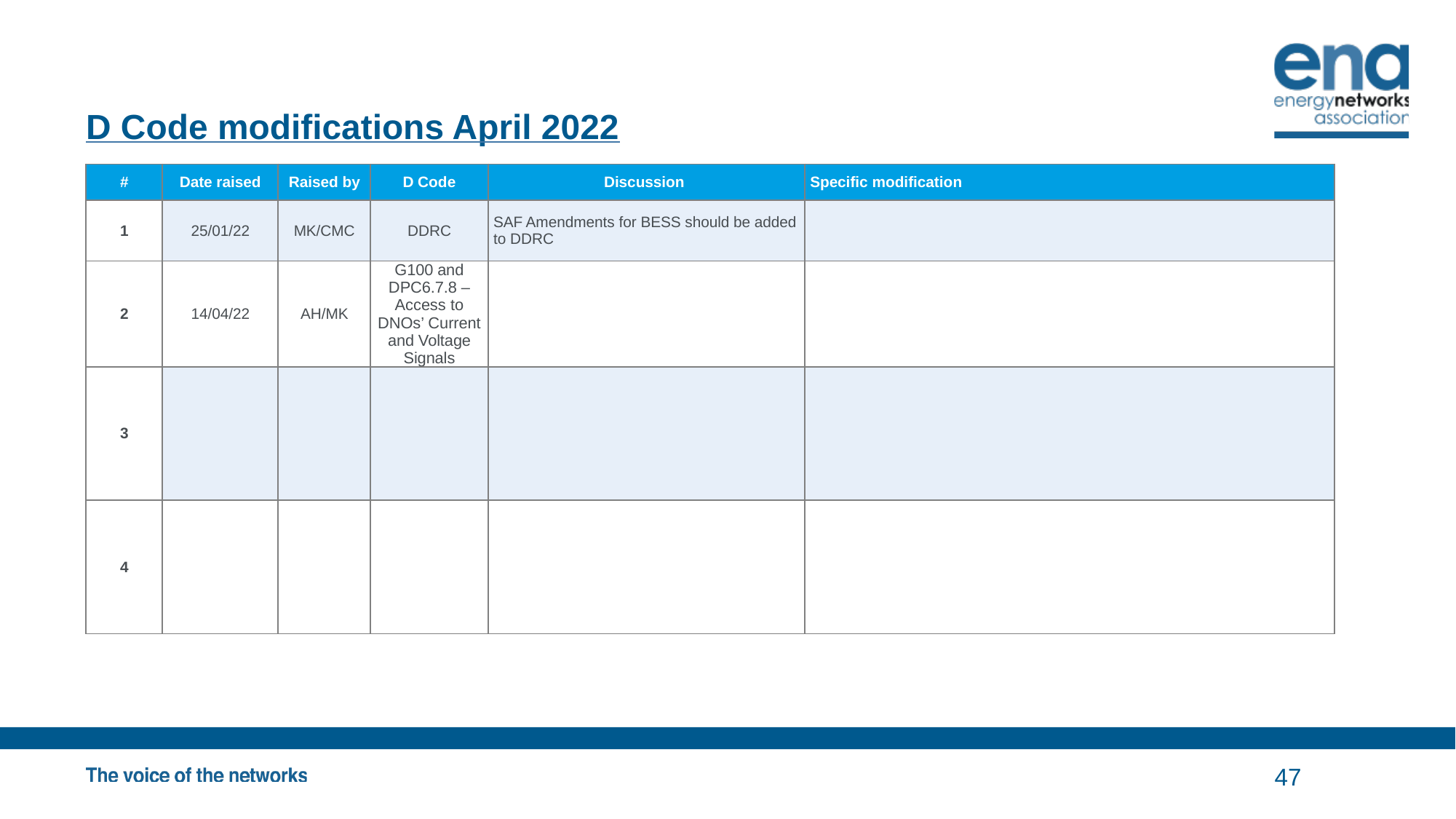

# D Code modifications April 2022
| # | Date raised | Raised by | D Code | Discussion | Specific modification |
| --- | --- | --- | --- | --- | --- |
| 1 | 25/01/22 | MK/CMC | DDRC | SAF Amendments for BESS should be added to DDRC |  |
| 2 | 14/04/22 | AH/MK | G100 and DPC6.7.8 – Access to DNOs’ Current and Voltage Signals |  |  |
| 3 |  |  |  |  |  |
| 4 |  |  |  |  |  |
47